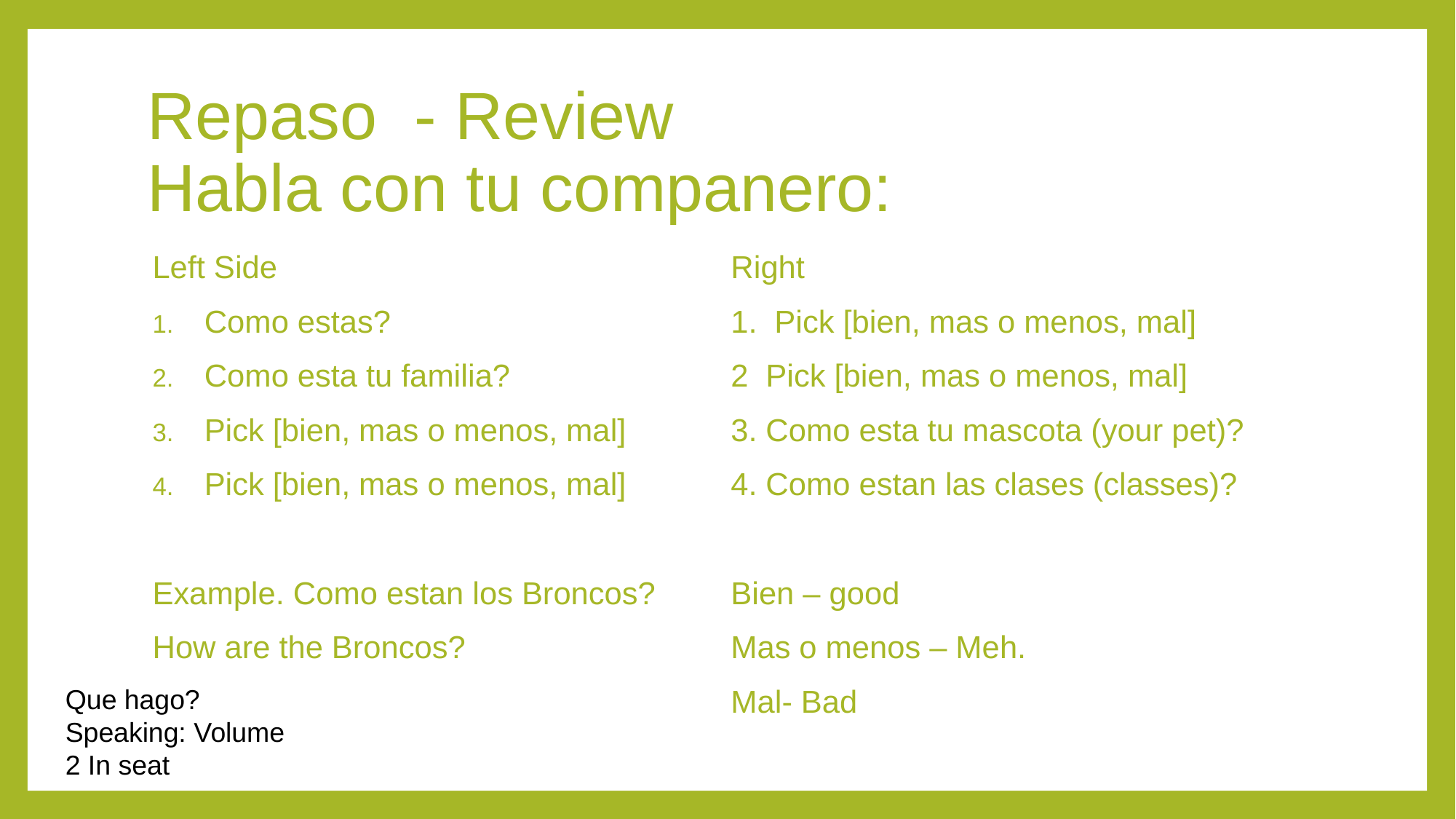

# Repaso  - Review Habla con tu companero:
Left Side
Como estas?
Como esta tu familia?
Pick [bien, mas o menos, mal]
Pick [bien, mas o menos, mal]

Example. Como estan los Broncos?
How are the Broncos?

Right
1.  Pick [bien, mas o menos, mal]
2  Pick [bien, mas o menos, mal]
3. Como esta tu mascota (your pet)?
4. Como estan las clases (classes)?

Bien – good
Mas o menos – Meh.
Mal- Bad
Que hago?
Speaking: Volume 2 In seat